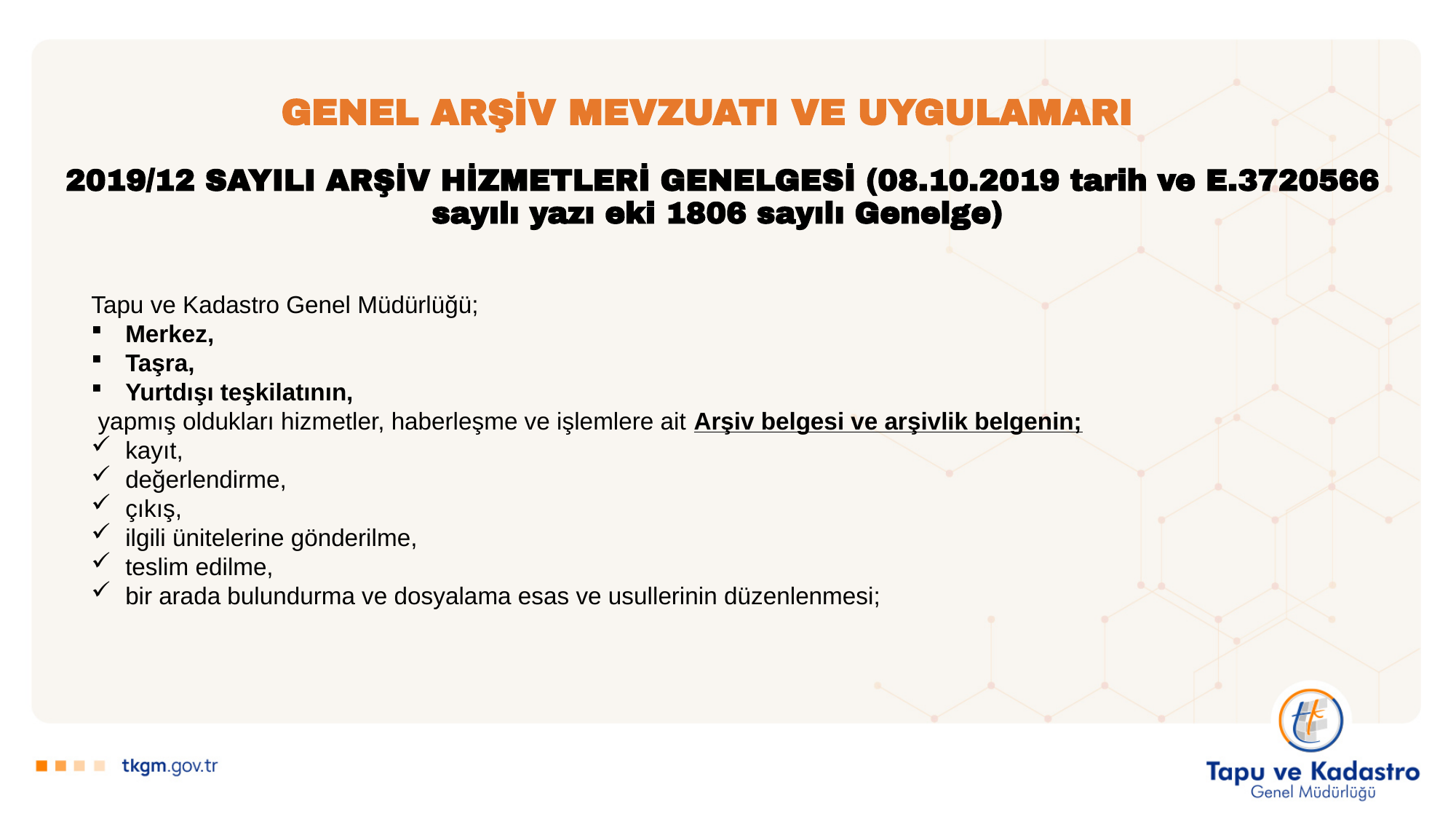

# GENEL ARŞİV MEVZUATI VE UYGULAMARI
2019/12 SAYILI ARŞİV HİZMETLERİ GENELGESİ (08.10.2019 tarih ve E.3720566 sayılı yazı eki 1806 sayılı Genelge)
Tapu ve Kadastro Genel Müdürlüğü;
Merkez,
Taşra,
Yurtdışı teşkilatının,
 yapmış oldukları hizmetler, haberleşme ve işlemlere ait Arşiv belgesi ve arşivlik belgenin;
kayıt,
değerlendirme,
çıkış,
ilgili ünitelerine gönderilme,
teslim edilme,
bir arada bulundurma ve dosyalama esas ve usullerinin düzenlenmesi;